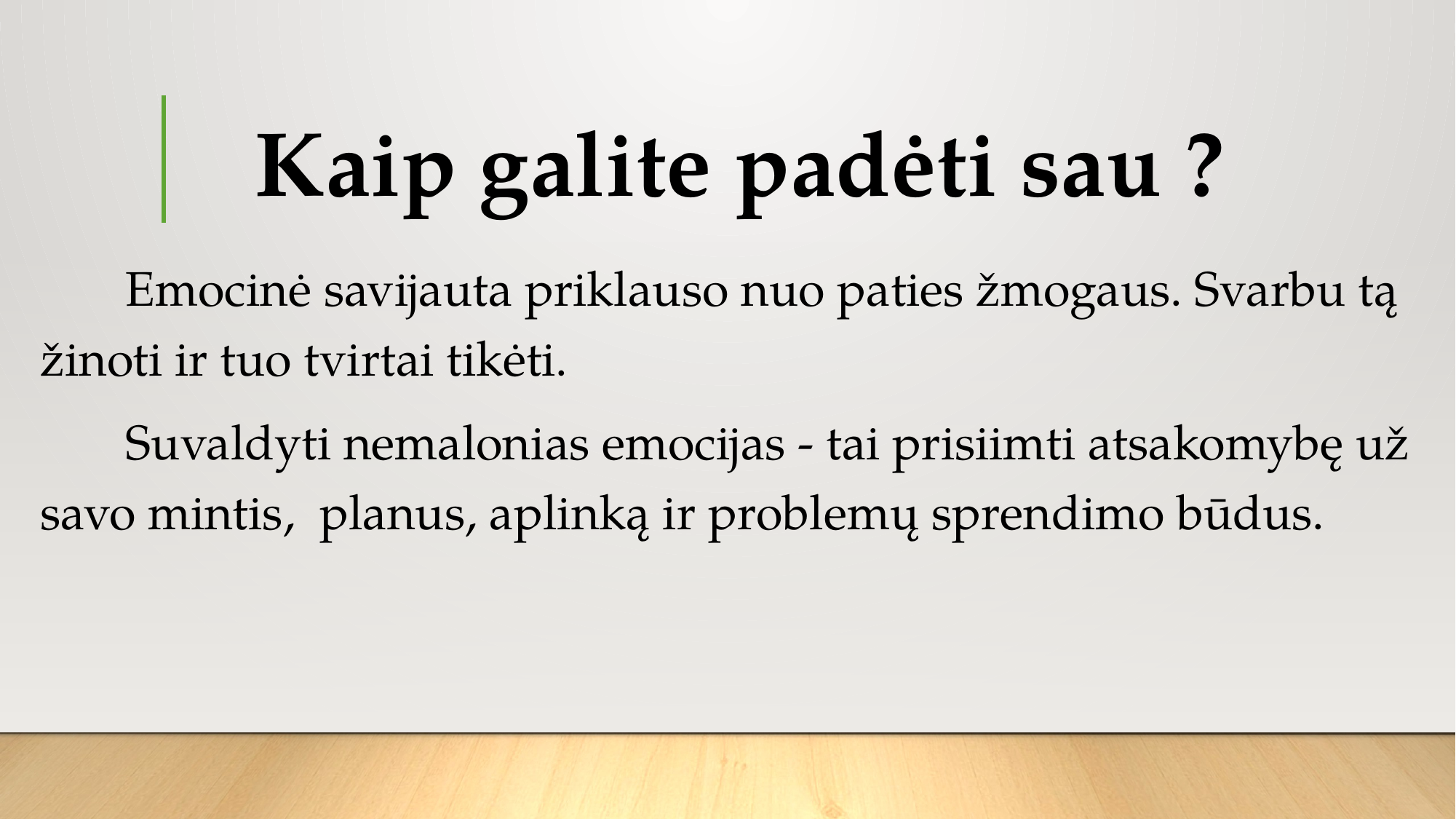

# Kaip galite padėti sau ?
       Emocinė savijauta priklauso nuo paties žmogaus. Svarbu tą žinoti ir tuo tvirtai tikėti.
       Suvaldyti nemalonias emocijas - tai prisiimti atsakomybę už savo mintis,  planus, aplinką ir problemų sprendimo būdus.